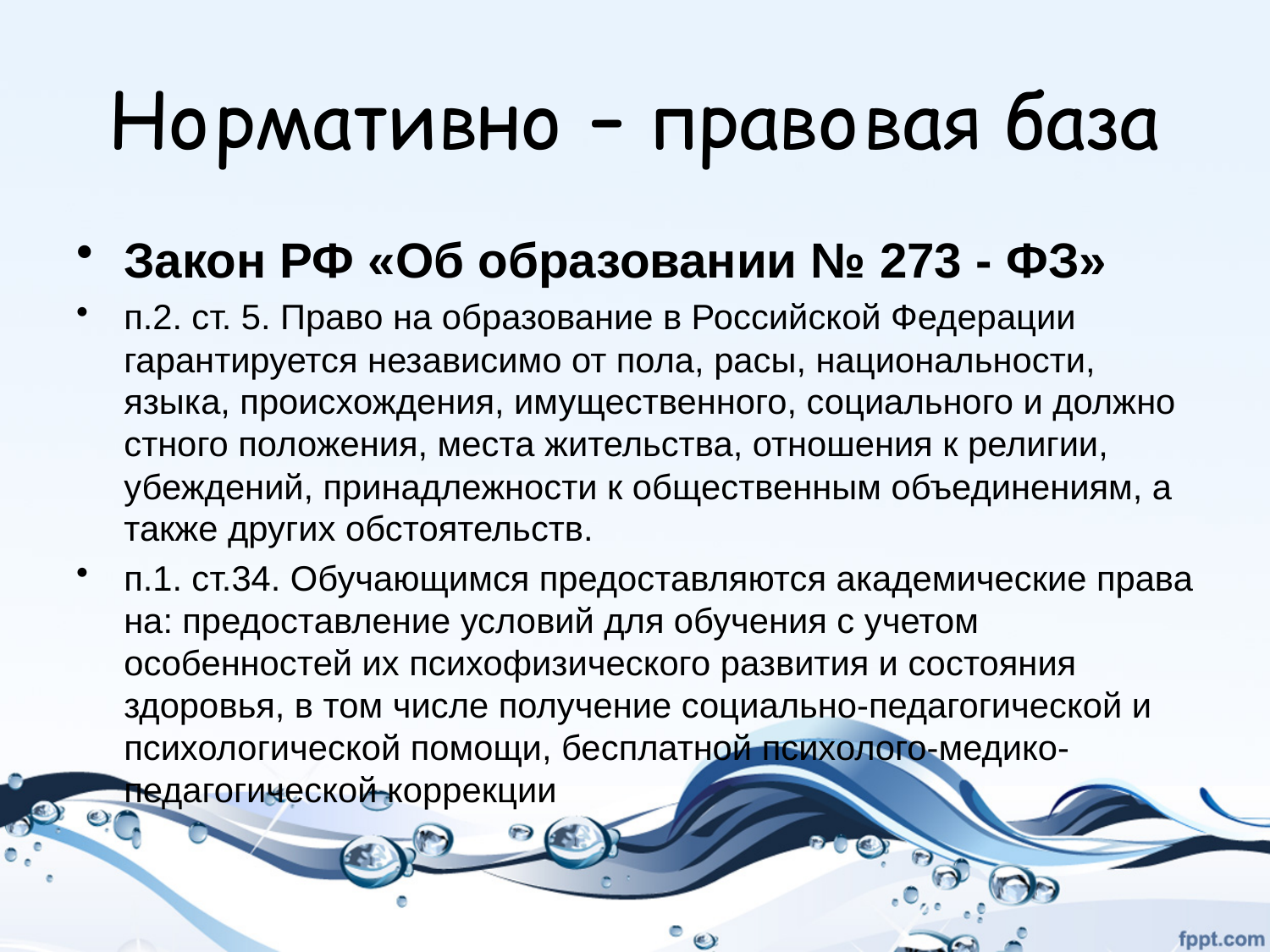

# Нормативно – правовая база
Закон РФ «Об образовании № 273 - ФЗ»
п.2. ст. 5. Право на образование в Российской Федерации гарантируется независимо от пола, расы, национальности, языка, происхождения, имущественного, социального и должно  стного положения, места жительства, отношения к религии, убеждений, принадлежности к общественным объединениям, а также других обстоятельств.
п.1. ст.34. Обучающимся предоставляются академические права на: предоставление условий для обучения с учетом особенностей их психофизического развития и состояния здоровья, в том числе получение социально-педагогической и психологической помощи, бесплатной психолого-медико-педагогической коррекции